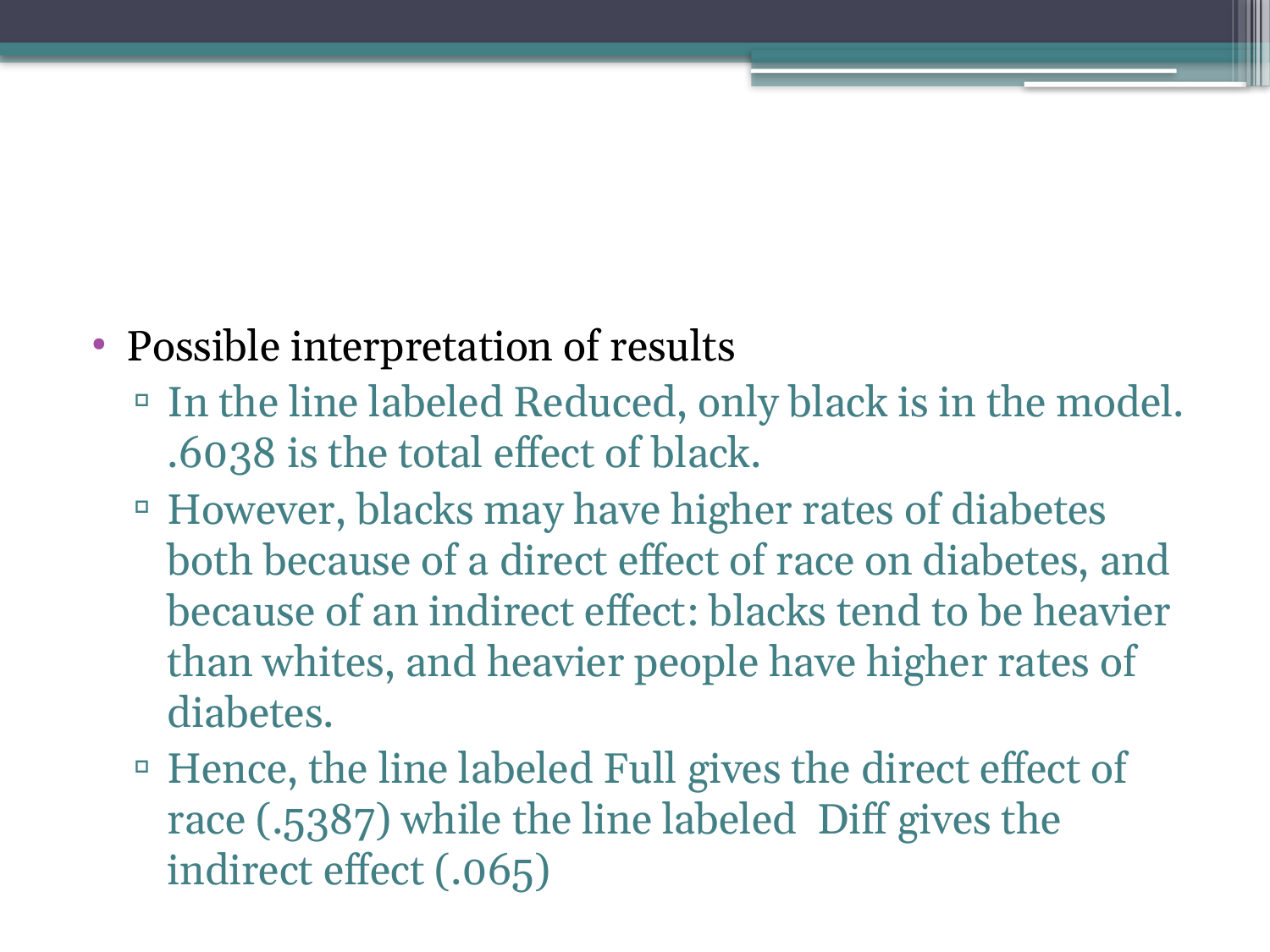

#
Possible interpretation of results
In the line labeled Reduced, only black is in the model. .6038 is the total effect of black.
However, blacks may have higher rates of diabetes both because of a direct effect of race on diabetes, and because of an indirect effect: blacks tend to be heavier than whites, and heavier people have higher rates of diabetes.
Hence, the line labeled Full gives the direct effect of race (.5387) while the line labeled  Diff gives the indirect effect (.065)